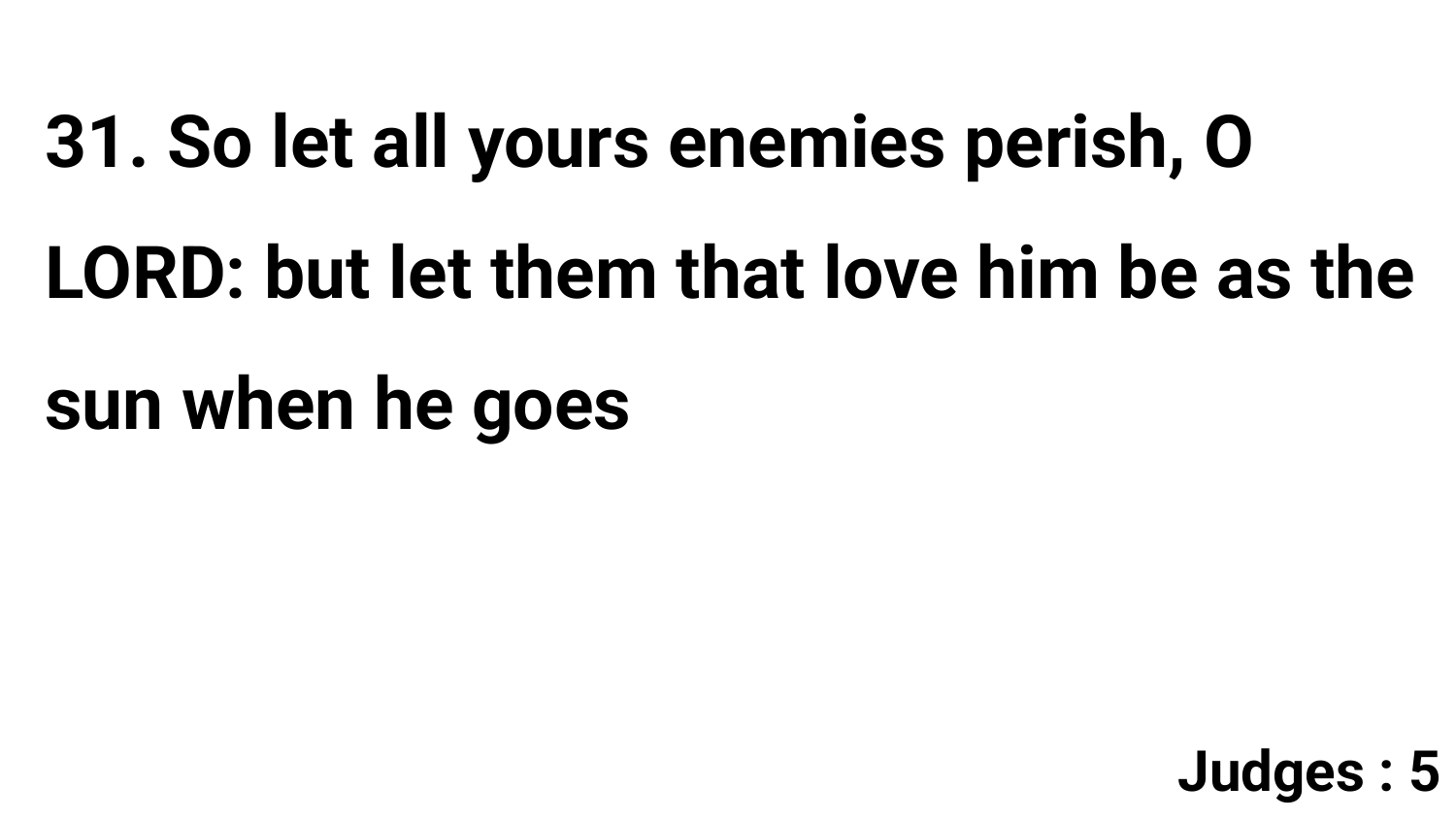

31. So let all yours enemies perish, O LORD: but let them that love him be as the sun when he goes
Judges : 5